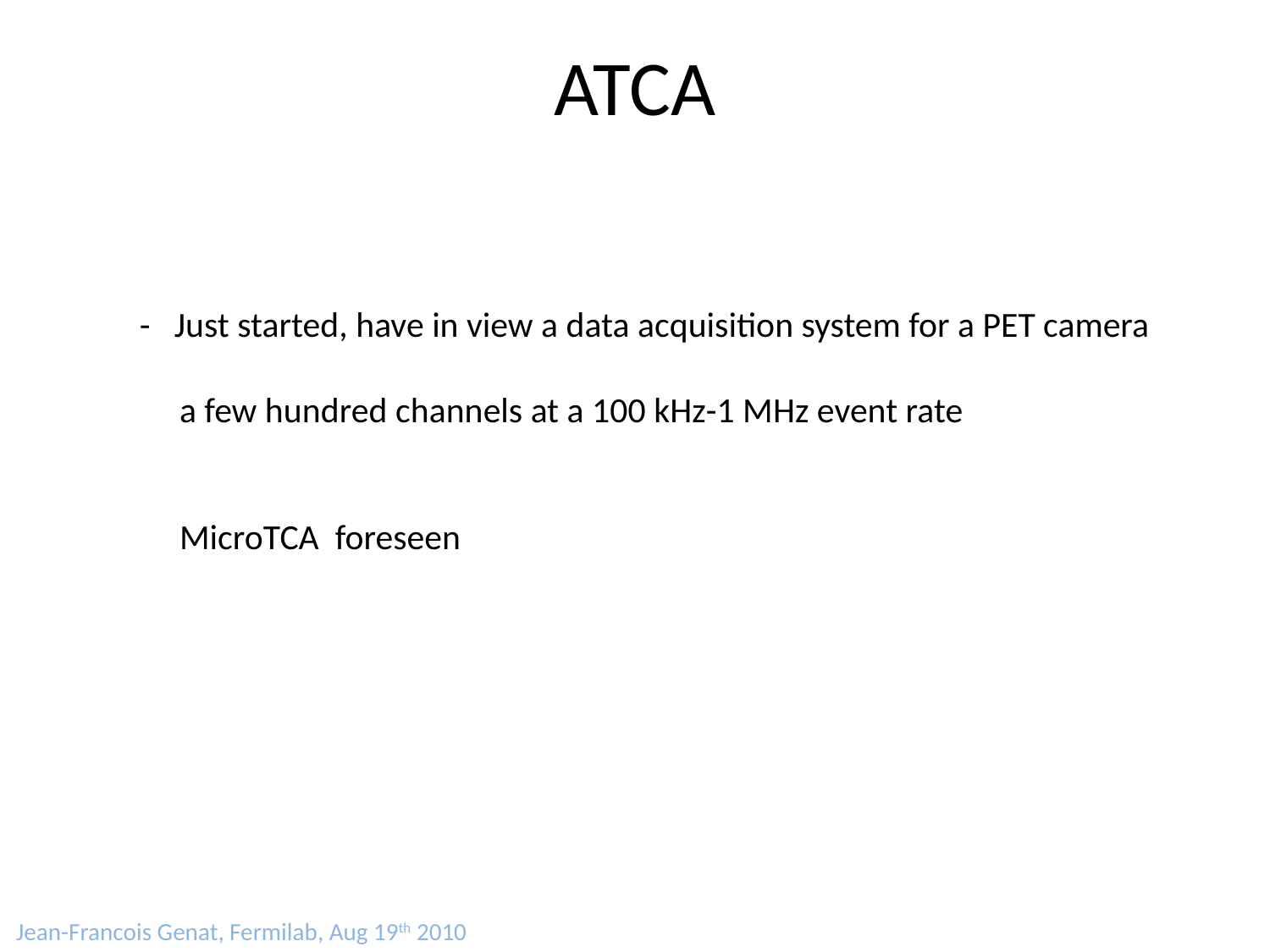

# ATCA
	-   Just started, have in view a data acquisition system for a PET camera

	     a few hundred channels at a 100 kHz-1 MHz event rate

	     MicroTCA  foreseen
Jean-Francois Genat, Fermilab, Aug 19th 2010